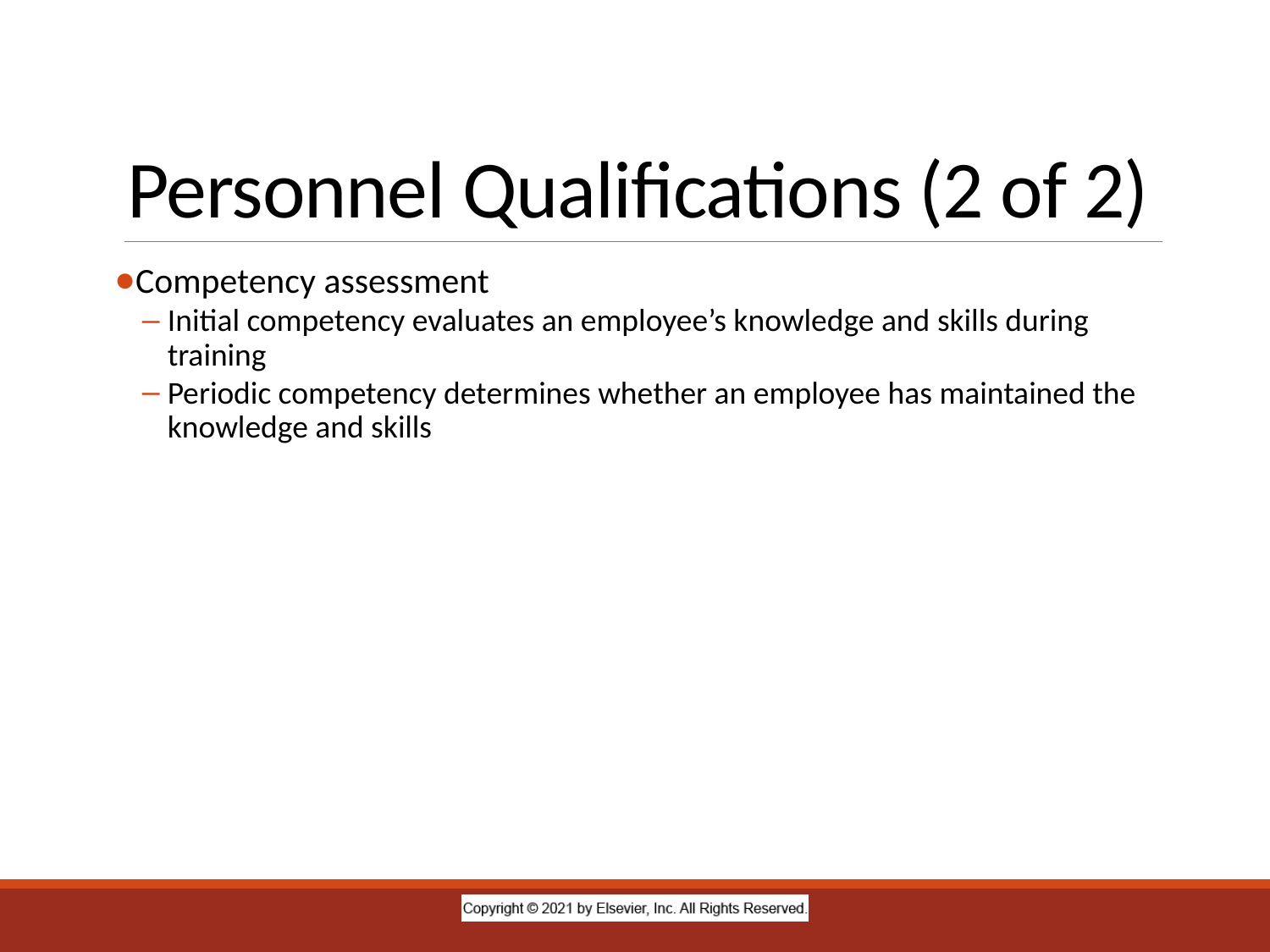

# Personnel Qualifications (2 of 2)
Competency assessment
Initial competency evaluates an employee’s knowledge and skills during training
Periodic competency determines whether an employee has maintained the knowledge and skills